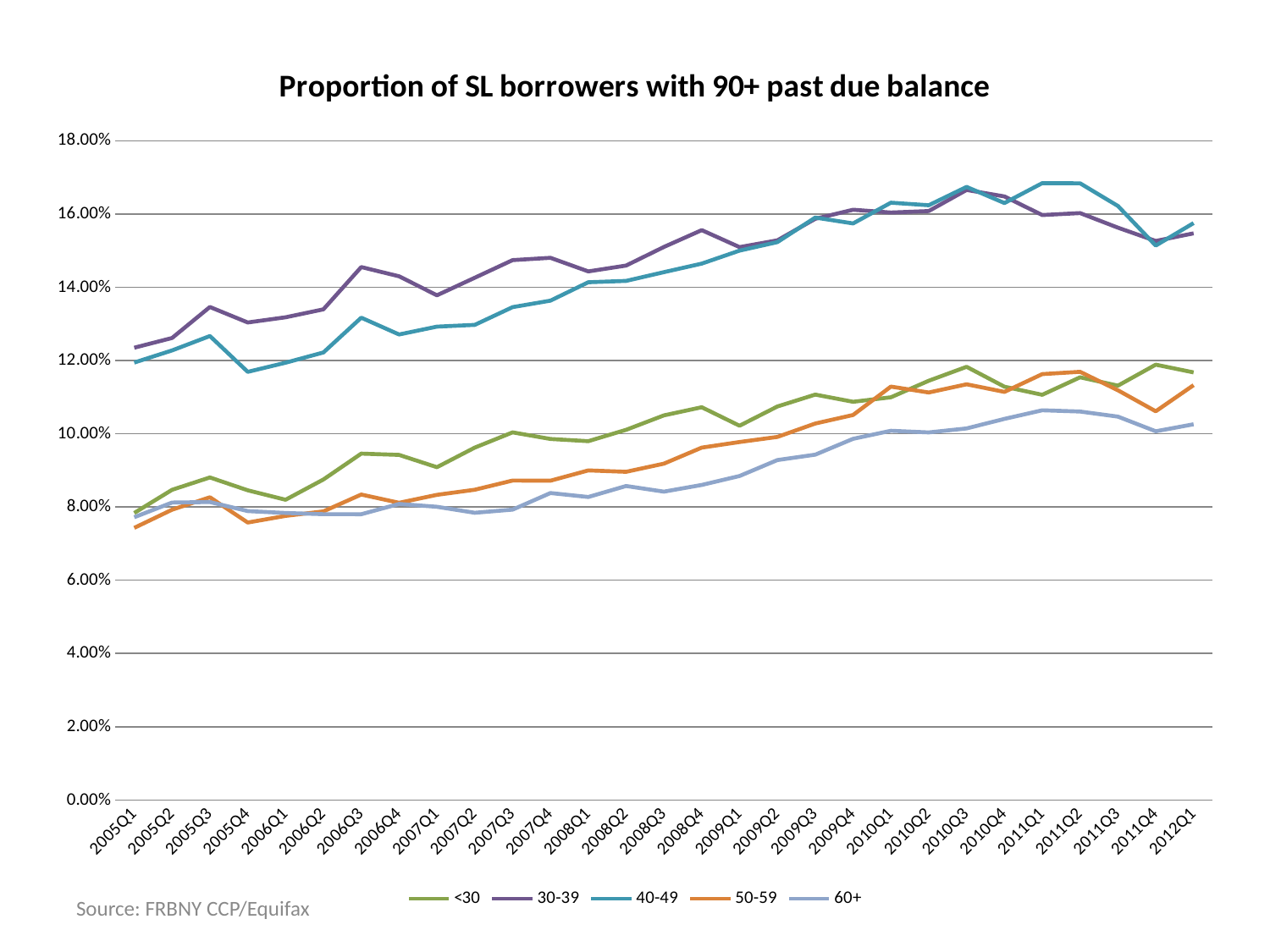

### Chart: Proportion of SL borrowers with 90+ past due balance

| Category | <30 | 30-39 | 40-49 | 50-59 | 60+ |
|---|---|---|---|---|---|
| 2005Q1 | 0.07836364632368648 | 0.1234902804201473 | 0.11943786769082275 | 0.07430220857607722 | 0.07720090525811606 |
| 2005Q2 | 0.0846937269977772 | 0.12616171840813822 | 0.12276472452745579 | 0.0792638282515335 | 0.08120754962136 |
| 2005Q3 | 0.08806482594540455 | 0.13461570164810033 | 0.1266809714629649 | 0.08264035859538799 | 0.08134621434790863 |
| 2005Q4 | 0.08455964952465457 | 0.1303800376236276 | 0.11690079701378124 | 0.07575249624597545 | 0.07887365705067545 |
| 2006Q1 | 0.08197783166704604 | 0.13180447047995528 | 0.11939751240960599 | 0.07757621012067369 | 0.07836618566530958 |
| 2006Q2 | 0.08750400263091852 | 0.13397296619803142 | 0.12219850586919775 | 0.07880312279633289 | 0.07803949745513913 |
| 2006Q3 | 0.09457953633686773 | 0.1455174017213615 | 0.13169673918365088 | 0.08339605537392958 | 0.07801418636650789 |
| 2006Q4 | 0.0942257949599616 | 0.14298845185655748 | 0.1271127041854949 | 0.0811459208702343 | 0.08082622543390719 |
| 2007Q1 | 0.09087673409926167 | 0.13780258526722255 | 0.1292490736827636 | 0.08331969171123561 | 0.08005711565920992 |
| 2007Q2 | 0.09622241328316272 | 0.14259216075614023 | 0.12972484251969624 | 0.0847099938902627 | 0.07842191569402913 |
| 2007Q3 | 0.10038038038038039 | 0.14741882174351434 | 0.1345772544251679 | 0.087220895982899 | 0.07927703930381563 |
| 2007Q4 | 0.09858207951710023 | 0.14803830946514718 | 0.13634579521994392 | 0.08717553781806196 | 0.08380255255255258 |
| 2008Q1 | 0.09797789290233251 | 0.144326870238143 | 0.14136969271797473 | 0.08999999969969974 | 0.08273293936695539 |
| 2008Q2 | 0.10108126078490352 | 0.1459233558376613 | 0.14173683044832416 | 0.08962221317026754 | 0.08573540280857357 |
| 2008Q3 | 0.10501745891686841 | 0.15100705192549987 | 0.1441242193653504 | 0.09183703900423933 | 0.08418638932110395 |
| 2008Q4 | 0.10724570334227523 | 0.1556025145883417 | 0.14645050457122719 | 0.09622450444740362 | 0.08601126715861303 |
| 2009Q1 | 0.1022021962282168 | 0.1509598842638435 | 0.15000658680676776 | 0.09774618954021701 | 0.08846338617802486 |
| 2009Q2 | 0.10745440707239248 | 0.15282095193327097 | 0.1523239549258247 | 0.09914525303058355 | 0.0928211847458796 |
| 2009Q3 | 0.11069891255097418 | 0.15868078948564346 | 0.15902935904718574 | 0.10280298993067247 | 0.09430051813471503 |
| 2009Q4 | 0.10873743250487011 | 0.16116615139917692 | 0.15743289301171173 | 0.1051247332202681 | 0.09862400867620154 |
| 2010Q1 | 0.10996062546412413 | 0.1604019823736163 | 0.1630864776304787 | 0.11288262204300649 | 0.10082577813709072 |
| 2010Q2 | 0.11447982012990615 | 0.16081683063454977 | 0.16239502381546164 | 0.11127585467852459 | 0.10036848569924543 |
| 2010Q3 | 0.11827920697173644 | 0.16657291076075245 | 0.16739872087922514 | 0.11351431279288347 | 0.10145600092812809 |
| 2010Q4 | 0.1128486635853335 | 0.1647942799782042 | 0.16299443455772378 | 0.11143246436007515 | 0.1040723981900452 |
| 2011Q1 | 0.11063838313674673 | 0.15971750912292101 | 0.16843004596476965 | 0.11629601002244452 | 0.1064168994827072 |
| 2011Q2 | 0.11541998875177818 | 0.1602471861386529 | 0.1683825122957752 | 0.11692349967112922 | 0.10607818174219878 |
| 2011Q3 | 0.11314215953320166 | 0.15626556279514625 | 0.16218267281697968 | 0.11187261581049085 | 0.104675361812157 |
| 2011Q4 | 0.11886636111758461 | 0.15264142432752864 | 0.15137731416937736 | 0.1061428012221612 | 0.10068958365738581 |
| 2012Q1 | 0.11674935135289254 | 0.15472944284568577 | 0.15752762720325428 | 0.1132734098366657 | 0.10259150425645672 |
Source: FRBNY CCP/Equifax